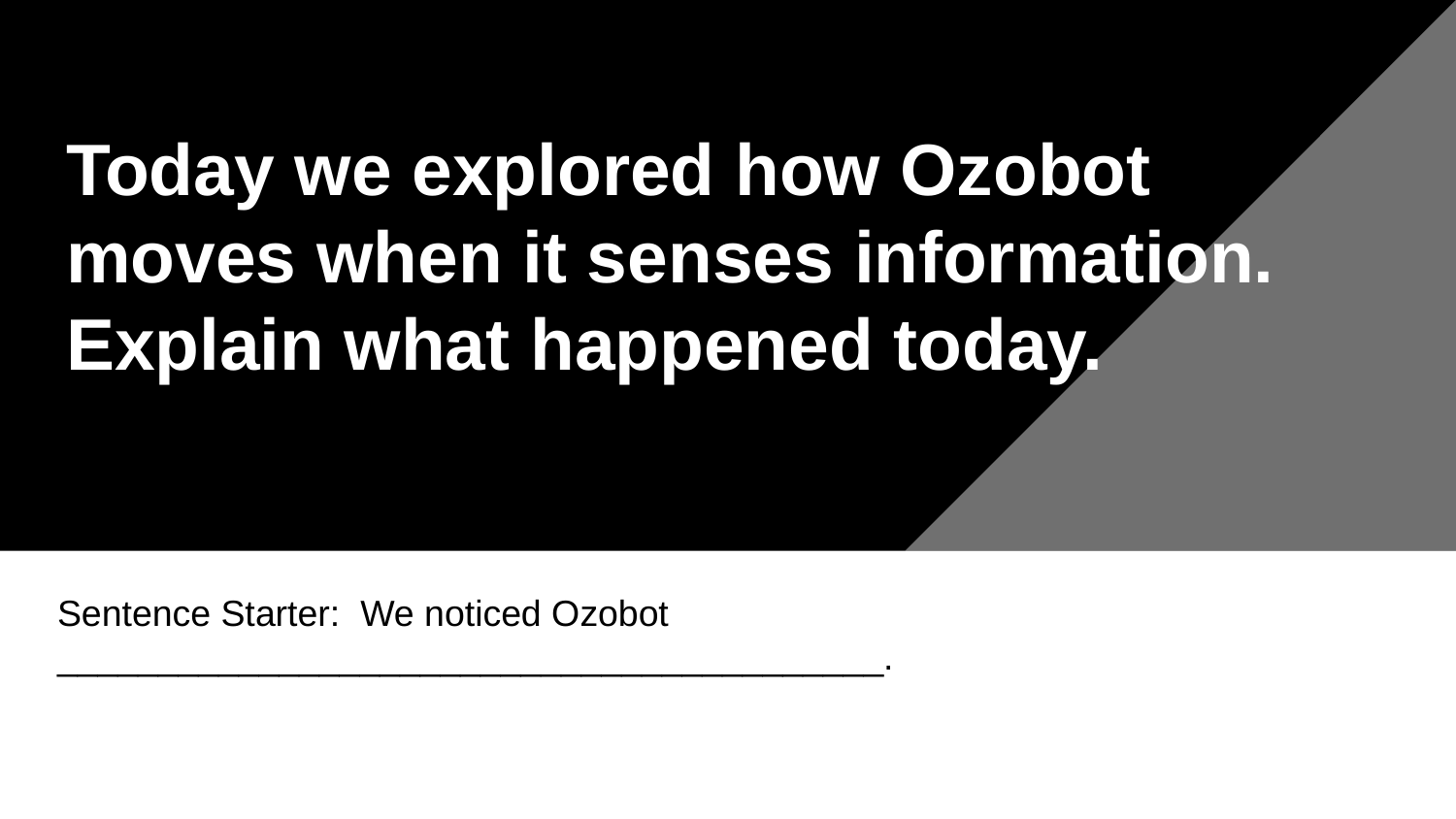

# Today we explored how Ozobot moves when it senses information.
Explain what happened today.
Sentence Starter:  We noticed Ozobot _________________________________________.